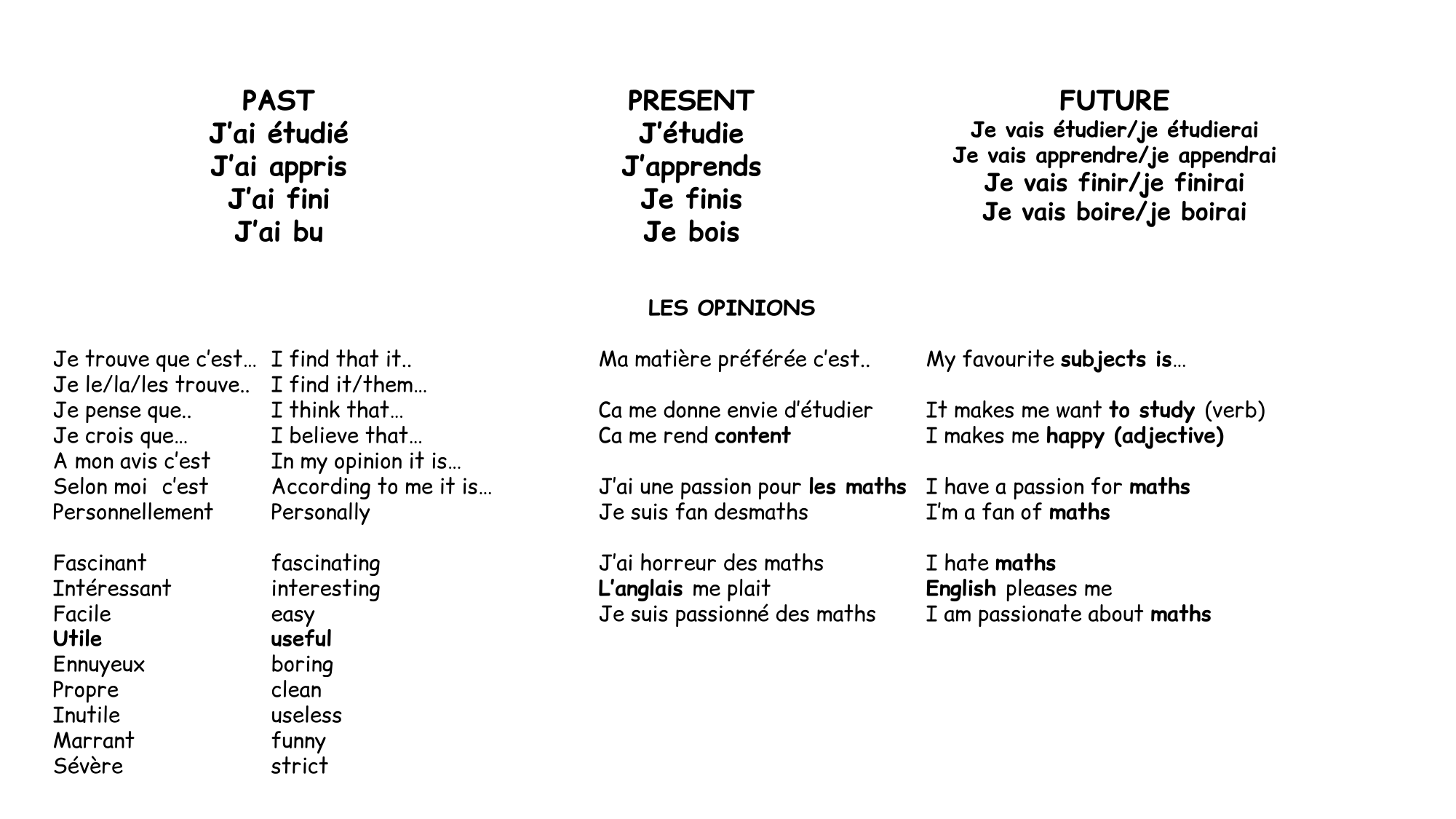

PAST
J’ai étudié
J’ai appris
J’ai fini
J’ai bu
PRESENT
J’étudie
J’apprends
Je finis
Je bois
FUTURE
Je vais étudier/je étudierai
Je vais apprendre/je appendrai
Je vais finir/je finirai
Je vais boire/je boirai

LES OPINIONS

Je trouve que c’est…	I find that it..		Ma matière préférée c’est..	My favourite subjects is…
Je le/la/les trouve..	I find it/them…
Je pense que..	I think that…		Ca me donne envie d’étudier	It makes me want to study (verb)
Je crois que…	I believe that…		Ca me rend content		I makes me happy (adjective)
A mon avis c’est	In my opinion it is…
Selon moi	c’est	According to me it is…	J’ai une passion pour les maths	I have a passion for maths
Personnellement	Personally			Je suis fan desmaths		I’m a fan of maths

Fascinant		fascinating		J’ai horreur des maths	I hate maths
Intéressant	interesting		L’anglais me plait		English pleases me
Facile		easy			Je suis passionné des maths 	I am passionate about maths
Utile		useful
Ennuyeux		boring
Propre		clean
Inutile		useless
Marrant		funny
Sévère		strict